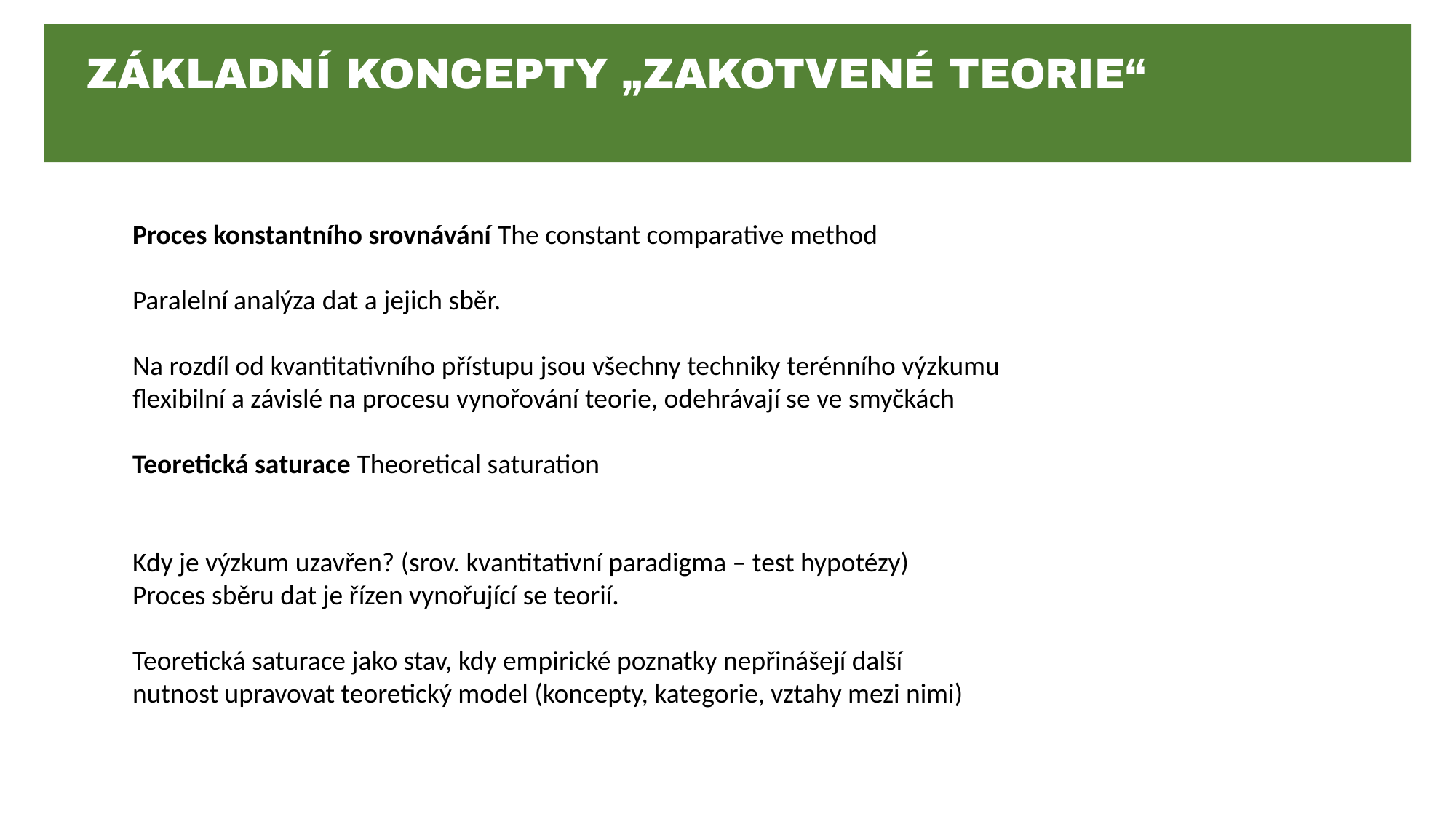

ZÁKLADNÍ KONCEPTY „ZAKOTVENÉ TEORIE“

ZÁKLADNÍ POJMY ZAKOTVENÉ TEORIE:

Proces konstantního srovnávání The constant comparative method

Paralelní analýza dat a jejich sběr.

Na rozdíl od kvantitativního přístupu jsou všechny techniky terénního výzkumu
flexibilní a závislé na procesu vynořování teorie, odehrávají se ve smyčkách

Teoretická saturace Theoretical saturation

Kdy je výzkum uzavřen? (srov. kvantitativní paradigma – test hypotézy)
Proces sběru dat je řízen vynořující se teorií.

Teoretická saturace jako stav, kdy empirické poznatky nepřinášejí další
nutnost upravovat teoretický model (koncepty, kategorie, vztahy mezi nimi)